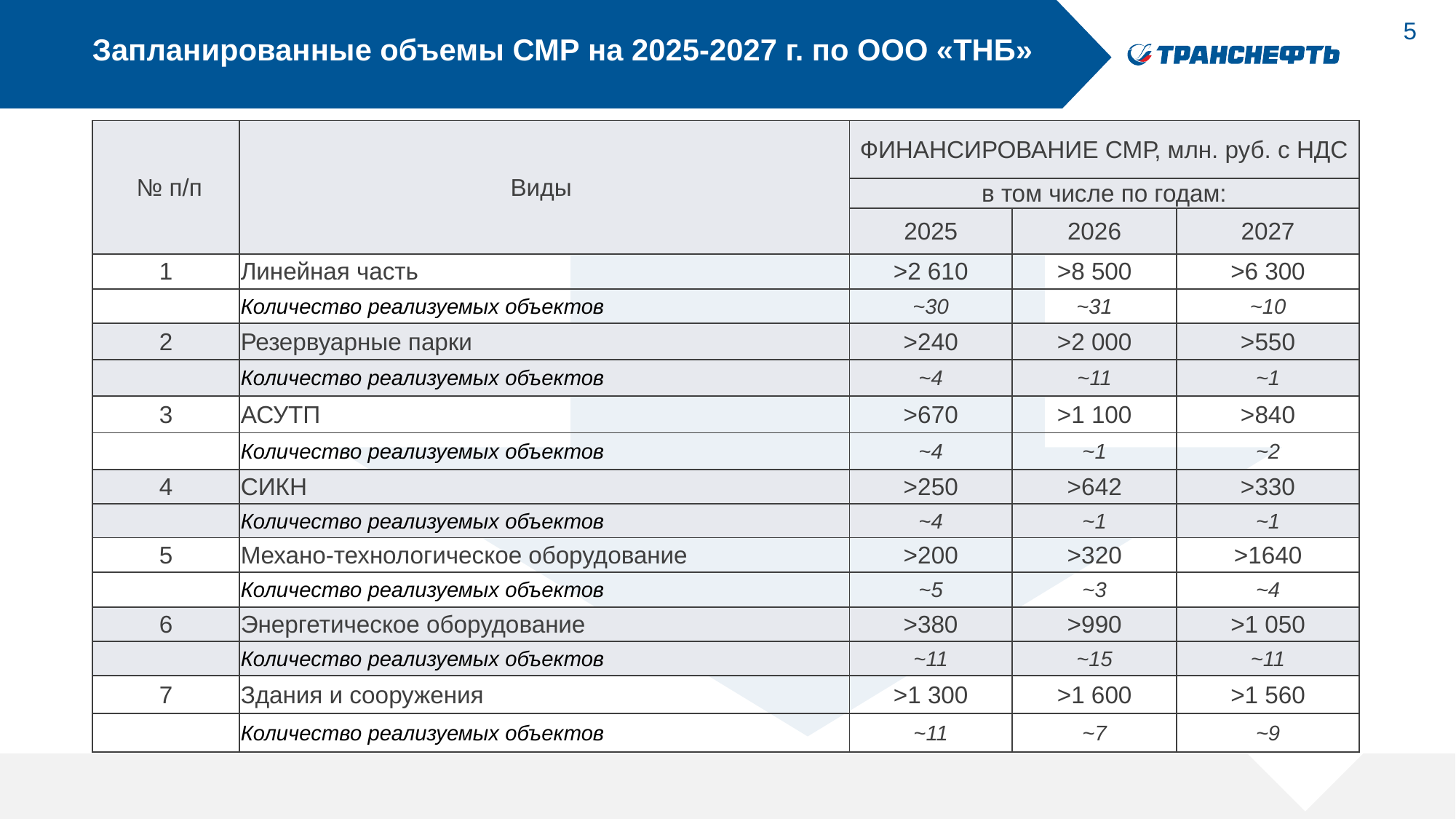

# Запланированные объемы СМР на 2025-2027 г. по ООО «ТНБ»
| № п/п | Виды | ФИНАНСИРОВАНИЕ СМР, млн. руб. с НДС |  |  |
| --- | --- | --- | --- | --- |
|  |  | в том числе по годам: |  |  |
|  |  | 2025 | 2026 | 2027 |
| 1 | Линейная часть | >2 610 | >8 500 | >6 300 |
|  | Количество реализуемых объектов | ~30 | ~31 | ~10 |
| 2 | Резервуарные парки | >240 | >2 000 | >550 |
|  | Количество реализуемых объектов | ~4 | ~11 | ~1 |
| 3 | АСУТП | >670 | >1 100 | >840 |
|  | Количество реализуемых объектов | ~4 | ~1 | ~2 |
| 4 | СИКН | >250 | >642 | >330 |
|  | Количество реализуемых объектов | ~4 | ~1 | ~1 |
| 5 | Механо-технологическое оборудование | >200 | >320 | >1640 |
|  | Количество реализуемых объектов | ~5 | ~3 | ~4 |
| 6 | Энергетическое оборудование | >380 | >990 | >1 050 |
|  | Количество реализуемых объектов | ~11 | ~15 | ~11 |
| 7 | Здания и сооружения | >1 300 | >1 600 | >1 560 |
|  | Количество реализуемых объектов | ~11 | ~7 | ~9 |